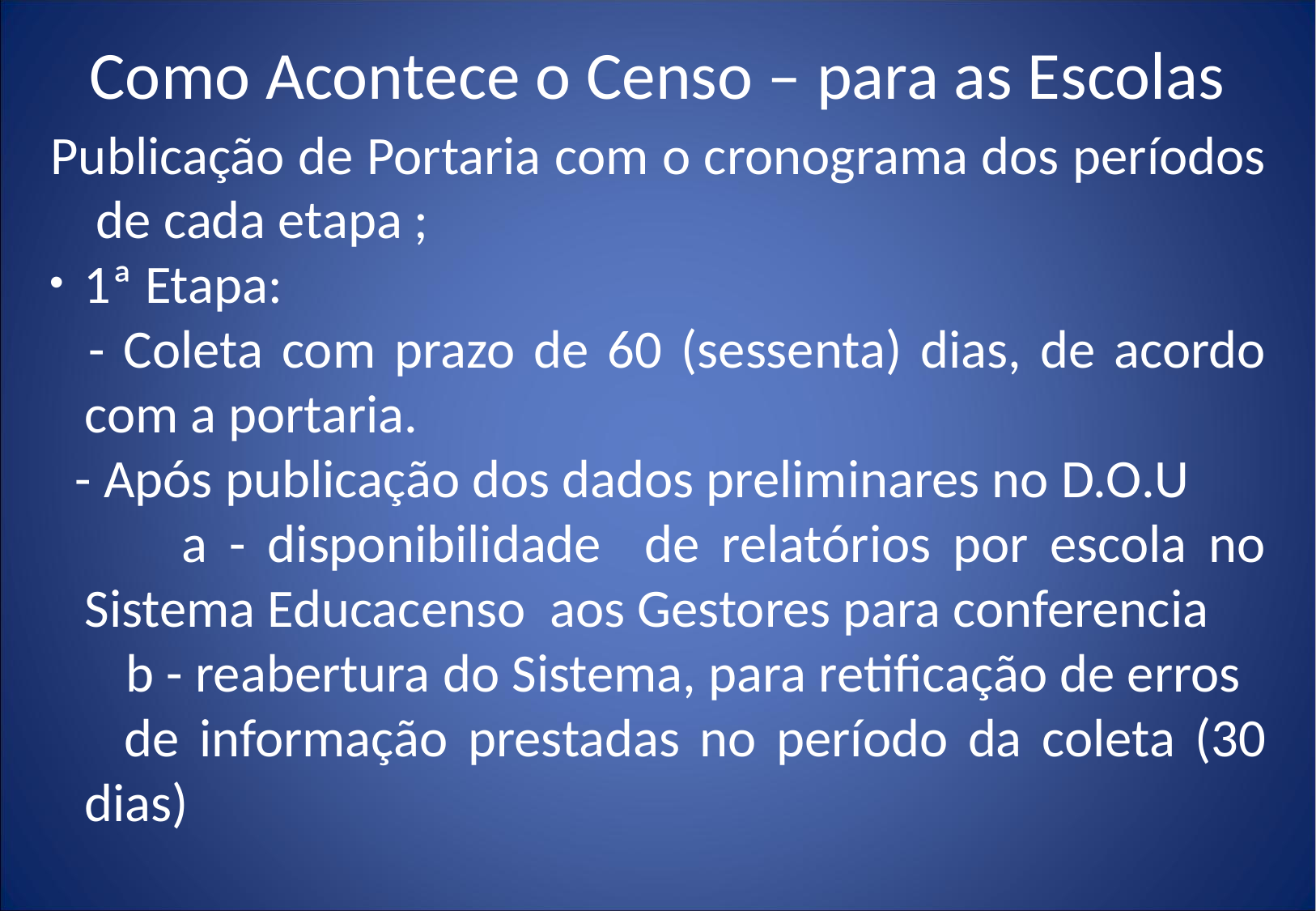

Como Acontece o Censo – para as Escolas
Publicação de Portaria com o cronograma dos períodos  de cada etapa ;
1ª Etapa:
  - Coleta com prazo de 60 (sessenta) dias, de acordo com a portaria.
  - Após publicação dos dados preliminares no D.O.U
      a - disponibilidade  de relatórios por escola no Sistema Educacenso  aos Gestores para conferencia
      b - reabertura do Sistema, para retificação de erros     de informação prestadas no período da coleta (30 dias)